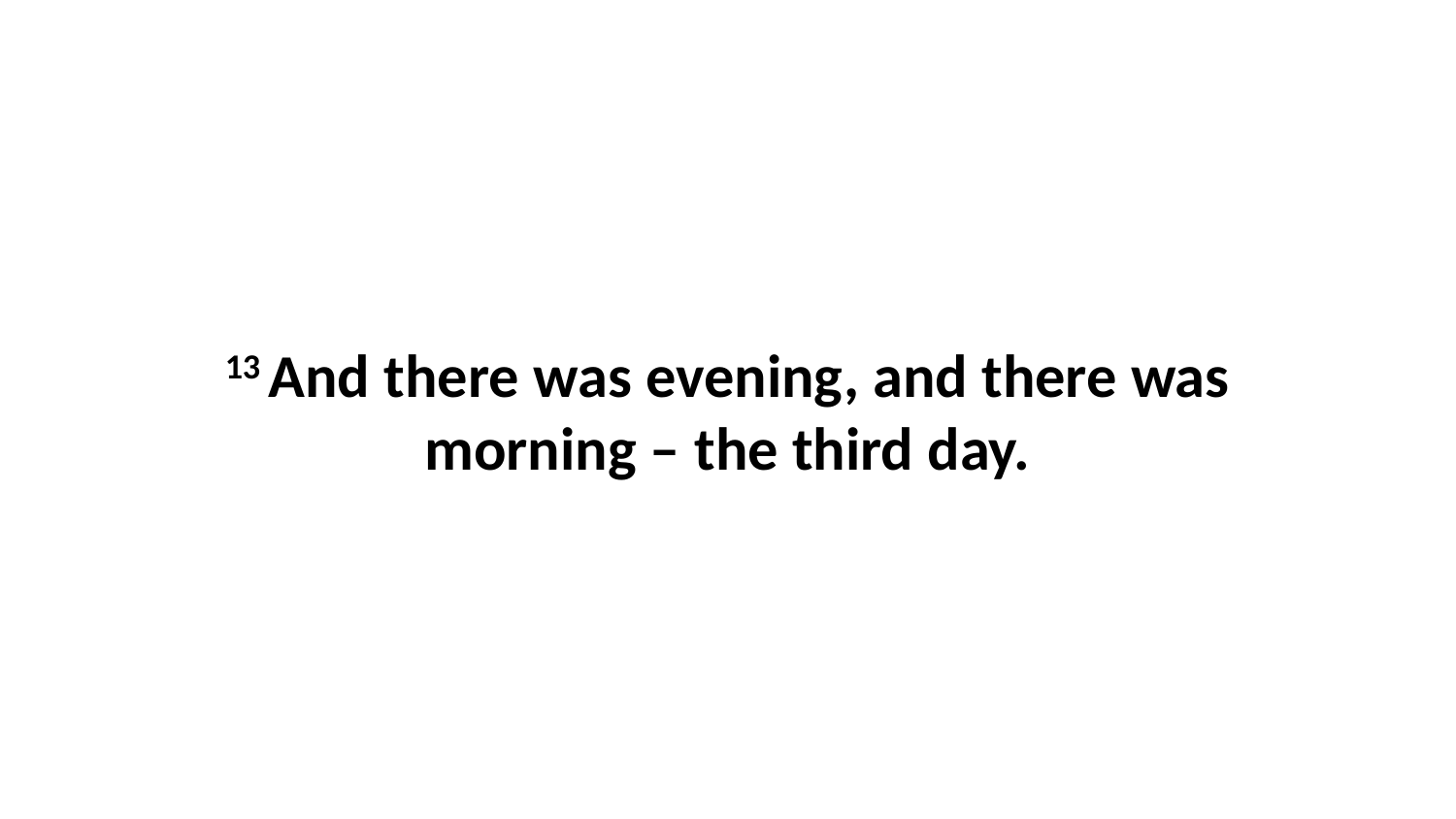

13 And there was evening, and there was morning – the third day.